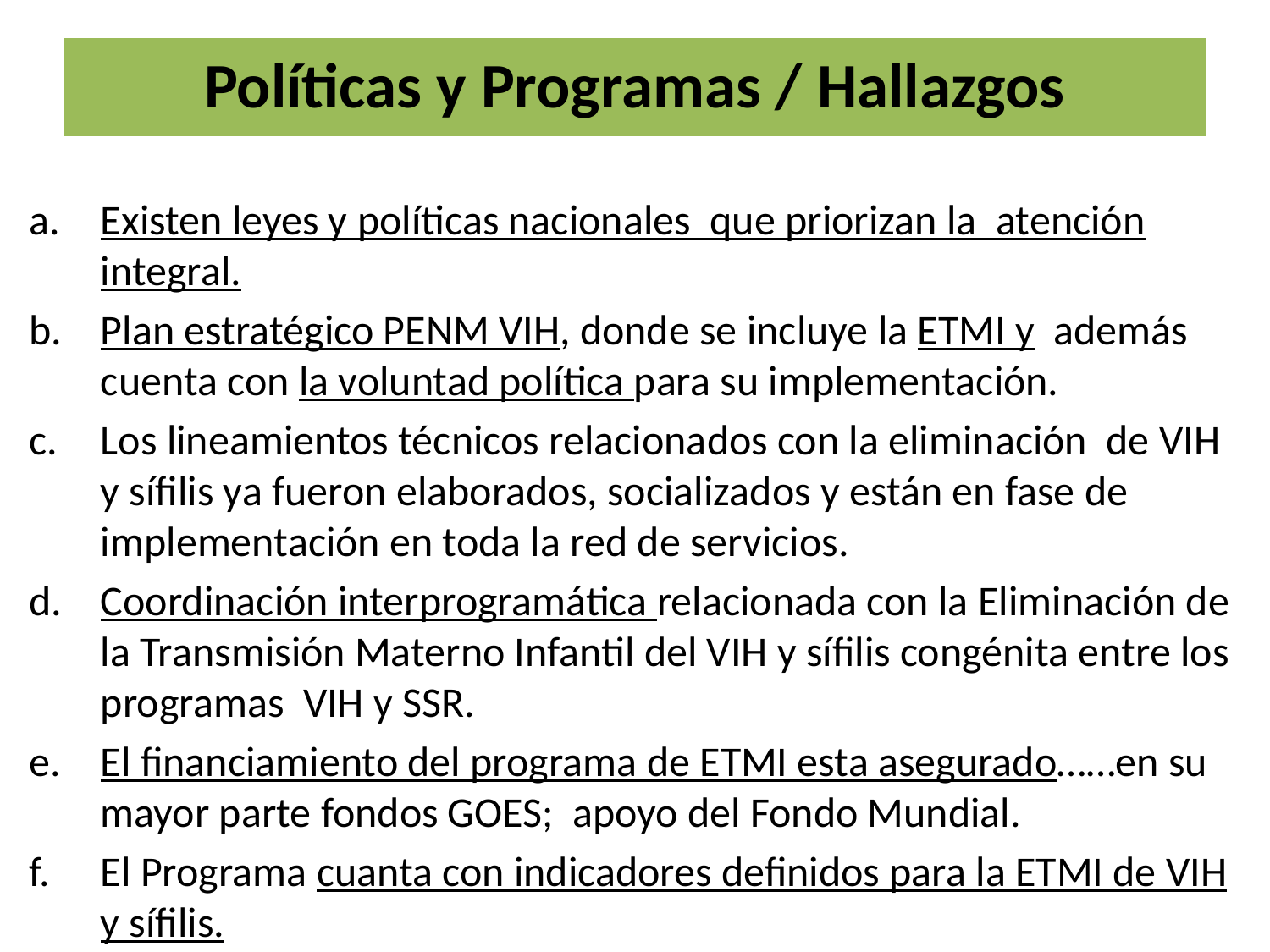

# Políticas y Programas / Hallazgos
Existen leyes y políticas nacionales  que priorizan la  atención integral.
Plan estratégico PENM VIH, donde se incluye la ETMI y  además cuenta con la voluntad política para su implementación.
Los lineamientos técnicos relacionados con la eliminación  de VIH y sífilis ya fueron elaborados, socializados y están en fase de implementación en toda la red de servicios.
Coordinación interprogramática relacionada con la Eliminación de la Transmisión Materno Infantil del VIH y sífilis congénita entre los programas  VIH y SSR.
El financiamiento del programa de ETMI esta asegurado……en su mayor parte fondos GOES;  apoyo del Fondo Mundial.
El Programa cuanta con indicadores definidos para la ETMI de VIH y sífilis.